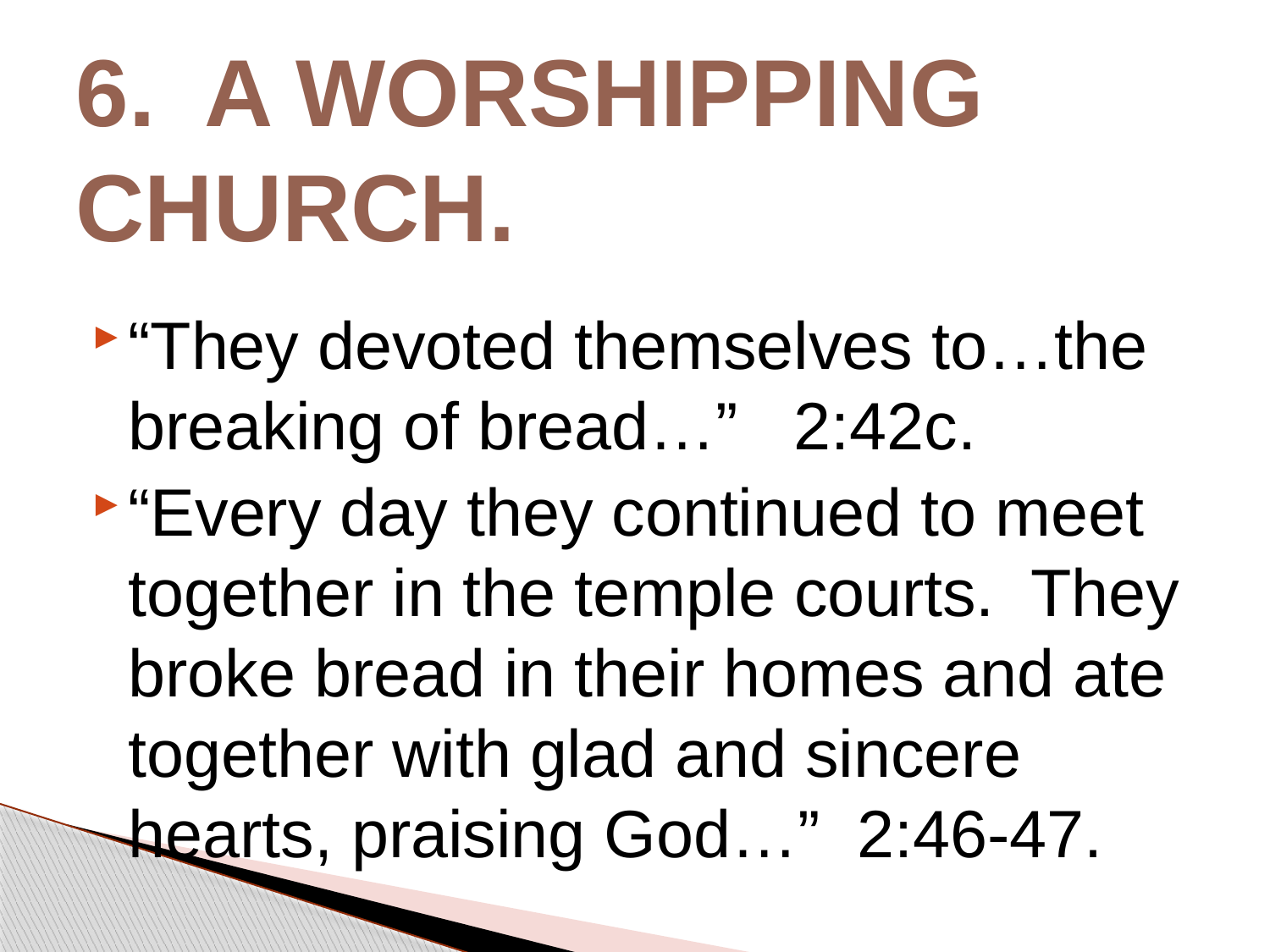

# 6.  A WORSHIPPING CHURCH.
“They devoted themselves to…the breaking of bread…”   2:42c.
“Every day they continued to meet together in the temple courts.  They broke bread in their homes and ate together with glad and sincere hearts, praising God…”  2:46-47.